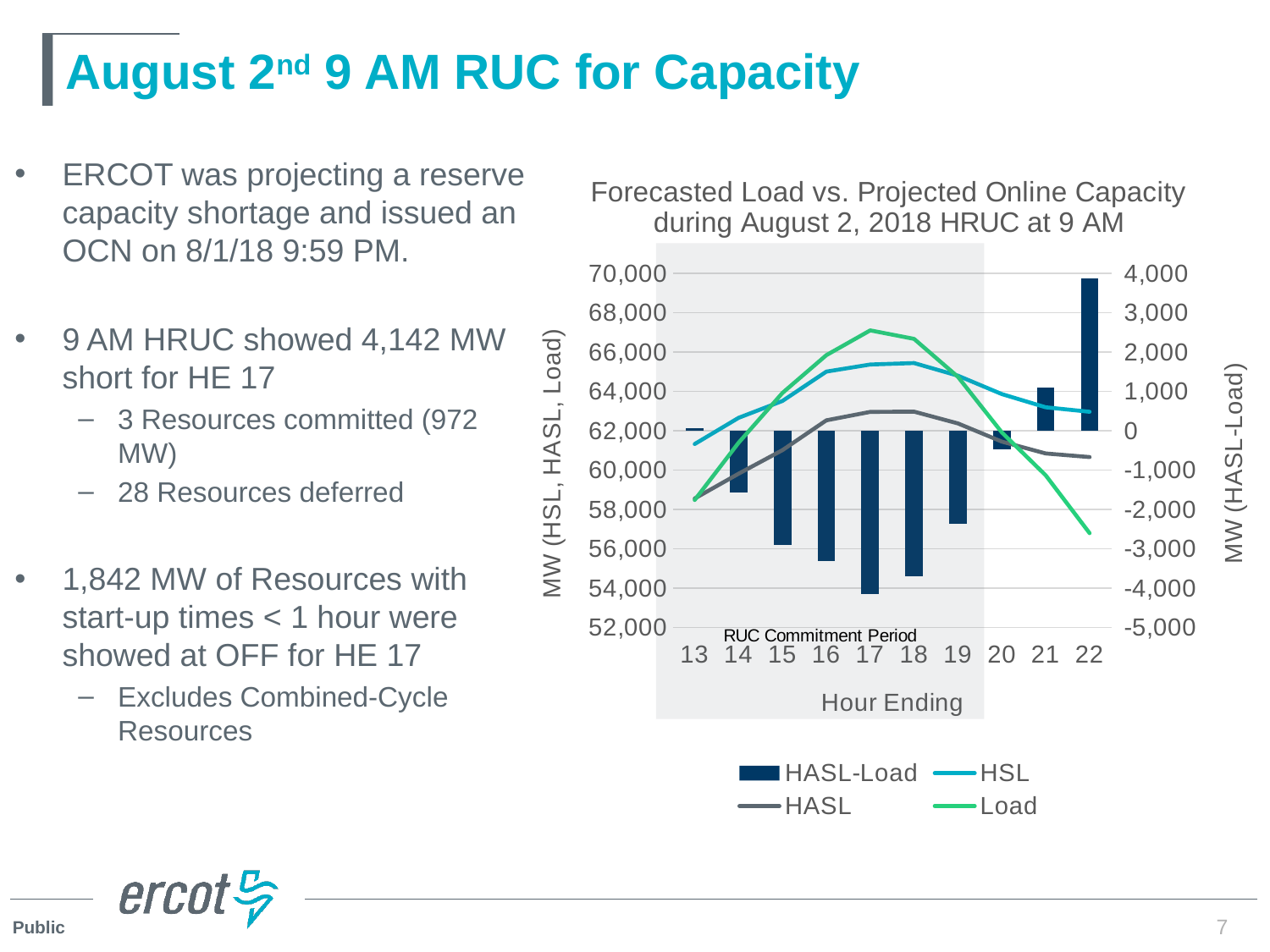

# August 2nd 9 AM RUC for Capacity
ERCOT was projecting a reserve capacity shortage and issued an OCN on 8/1/18 9:59 PM.

9 AM HRUC showed 4,142 MW short for HE 17
3 Resources committed (972 MW)
28 Resources deferred

1,842 MW of Resources with start-up times < 1 hour were showed at OFF for HE 17
Excludes Combined-Cycle Resources

### Chart: Forecasted Load vs. Projected Online Capacity during August 2, 2018 HRUC at 9 AM

| Category | HASL-Load | HSL | HASL | Load |
|---|---|---|---|---|
| 13 | 77.0 | 61334.0 | 58563.0 | 58486.0 |
| 14 | -1574.0999999999985 | 62664.0 | 59825.9 | 61400.0 |
| 15 | -2908.300000000003 | 63523.0 | 61024.7 | 63933.0 |
| 16 | -3313.5999999999985 | 65014.0 | 62536.4 | 65850.0 |
| 17 | -4142.300000000003 | 65374.0 | 62965.7 | 67108.0 |
| 18 | -3698.5999999999985 | 65449.0 | 62979.4 | 66678.0 |
| 19 | -2365.4000000000015 | 64806.0 | 62380.6 | 64746.0 |
| 20 | -466.90000000000146 | 63872.0 | 61455.1 | 61922.0 |
7